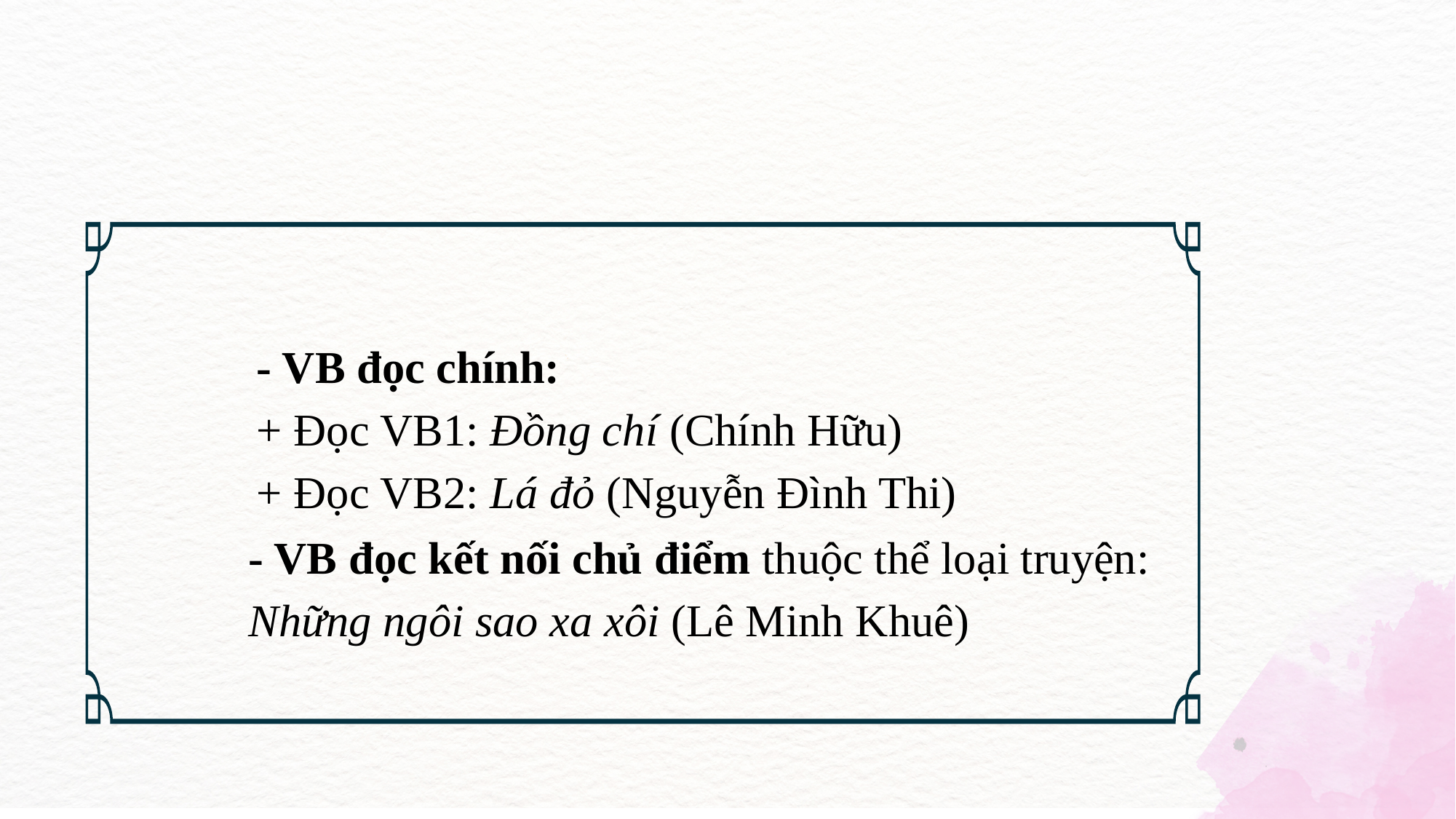

- VB đọc chính:
+ Đọc VB1: Đồng chí (Chính Hữu)
+ Đọc VB2: Lá đỏ (Nguyễn Đình Thi)
- VB đọc kết nối chủ điểm thuộc thể loại truyện: Những ngôi sao xa xôi (Lê Minh Khuê)